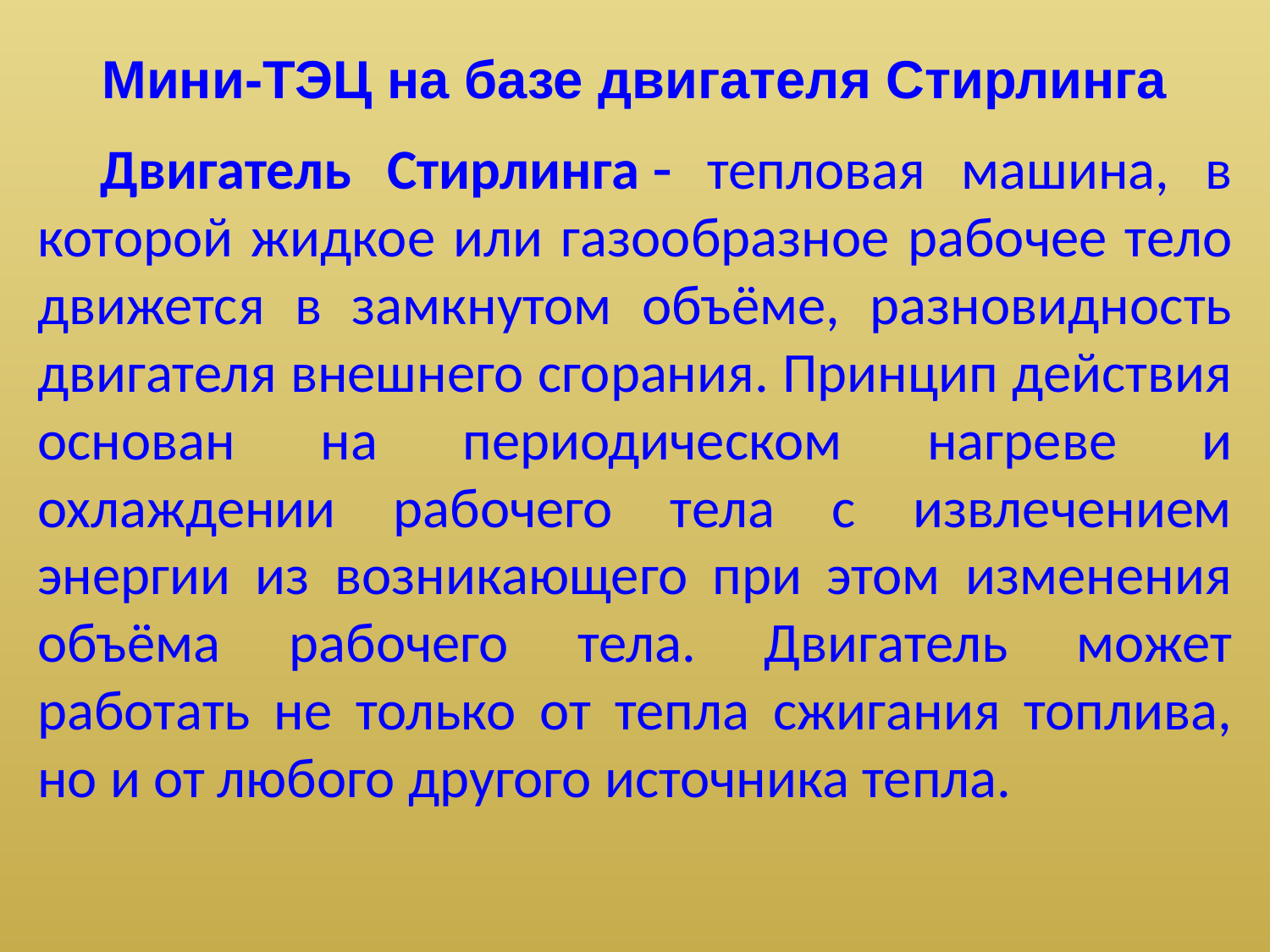

# Мини-ТЭЦ на базе двигателя Стирлинга
Двигатель Стирлинга − тепловая машина, в которой жидкое или газообразное рабочее тело движется в замкнутом объёме, разновидность двигателя внешнего сгорания. Принцип действия основан на периодическом нагреве и охлаждении рабочего тела с извлечением энергии из возникающего при этом изменения объёма рабочего тела. Двигатель может работать не только от тепла сжигания топлива, но и от любого другого источника тепла.